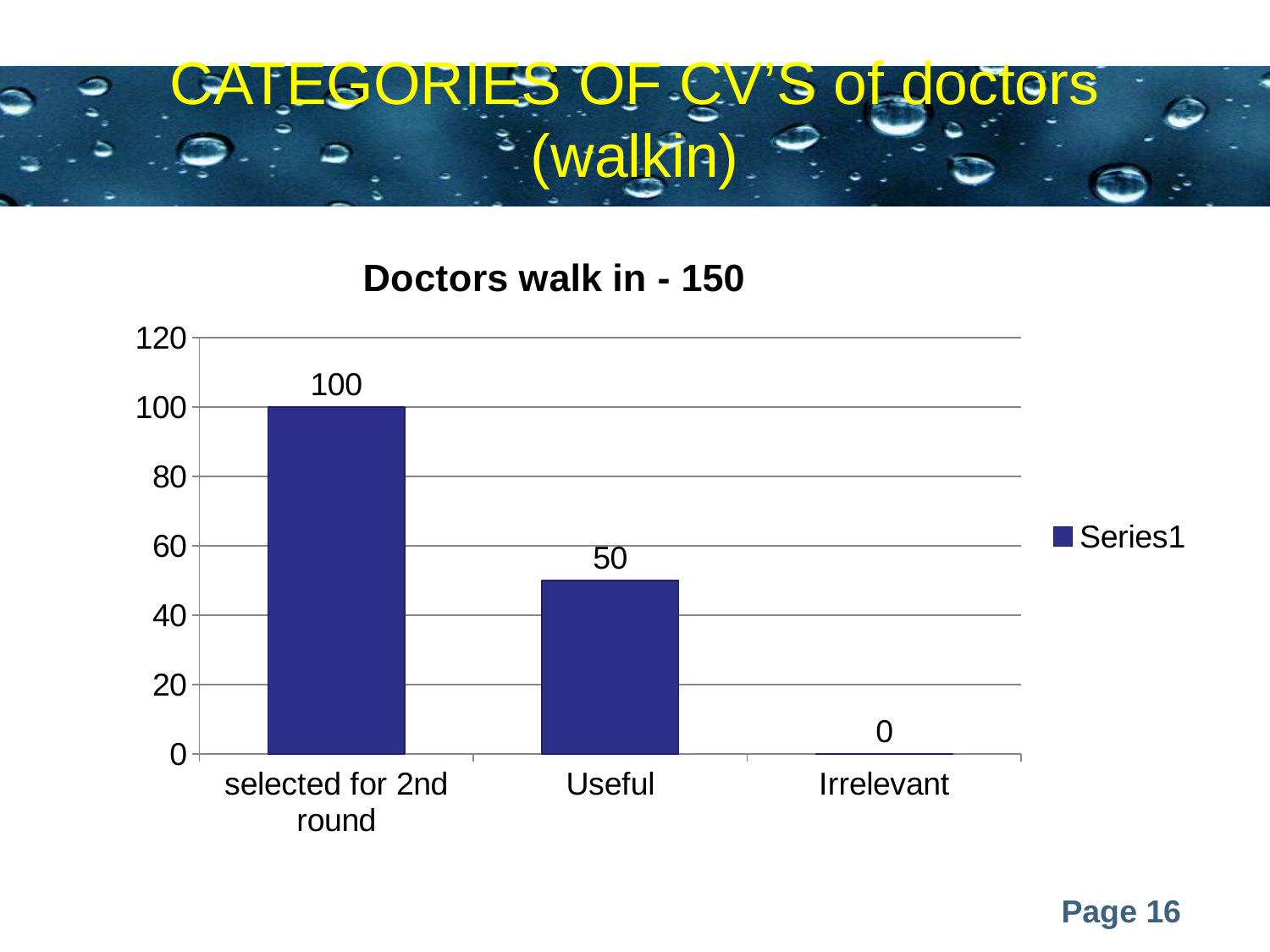

# CATEGORIES OF CV’S of doctors (walkin)

### Chart: Doctors walk in - 150

| Category |  |
|---|---|
| selected for 2nd round | 100.0 |
| Useful | 50.0 |
| Irrelevant | 0.0 |